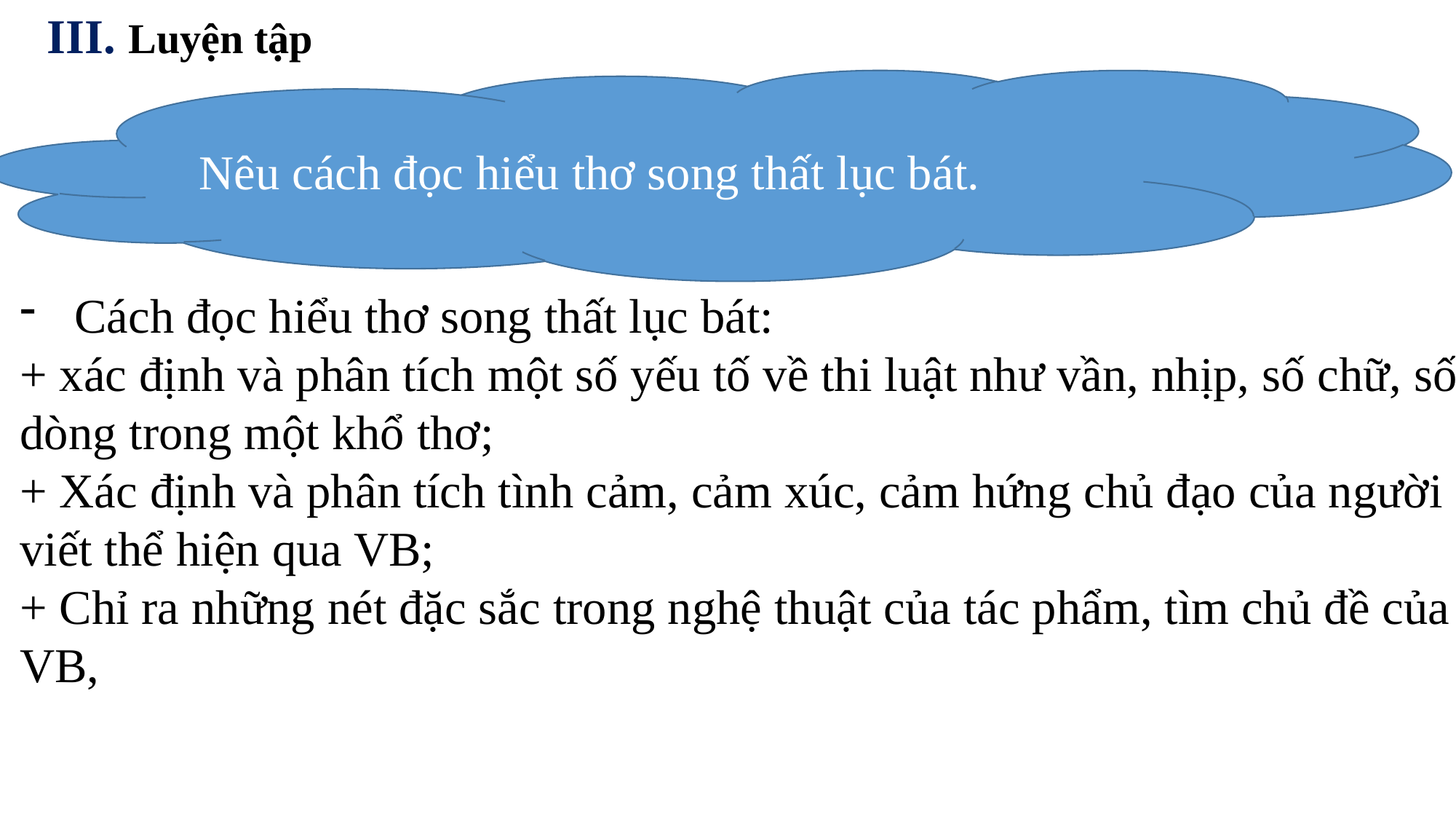

III. Luyện tập
Nêu cách đọc hiểu thơ song thất lục bát.

Cách đọc hiểu thơ song thất lục bát:
+ xác định và phân tích một số yếu tố về thi luật như vần, nhịp, số chữ, số dòng trong một khổ thơ;
+ Xác định và phân tích tình cảm, cảm xúc, cảm hứng chủ đạo của người viết thể hiện qua VB;
+ Chỉ ra những nét đặc sắc trong nghệ thuật của tác phẩm, tìm chủ đề của VB,